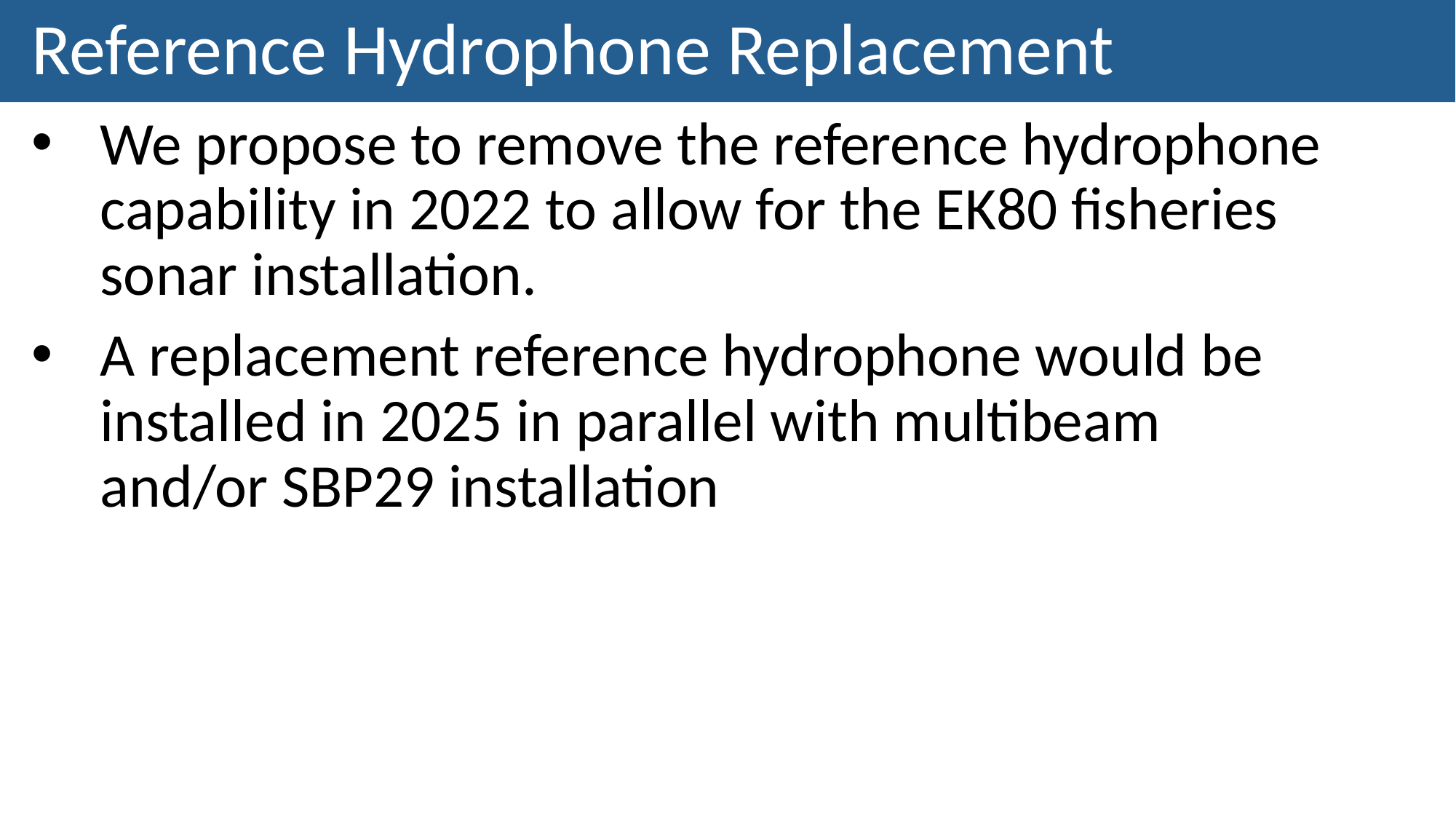

# Reference Hydrophone Replacement
We propose to remove the reference hydrophone capability in 2022 to allow for the EK80 fisheries sonar installation.
A replacement reference hydrophone would be installed in 2025 in parallel with multibeam and/or SBP29 installation